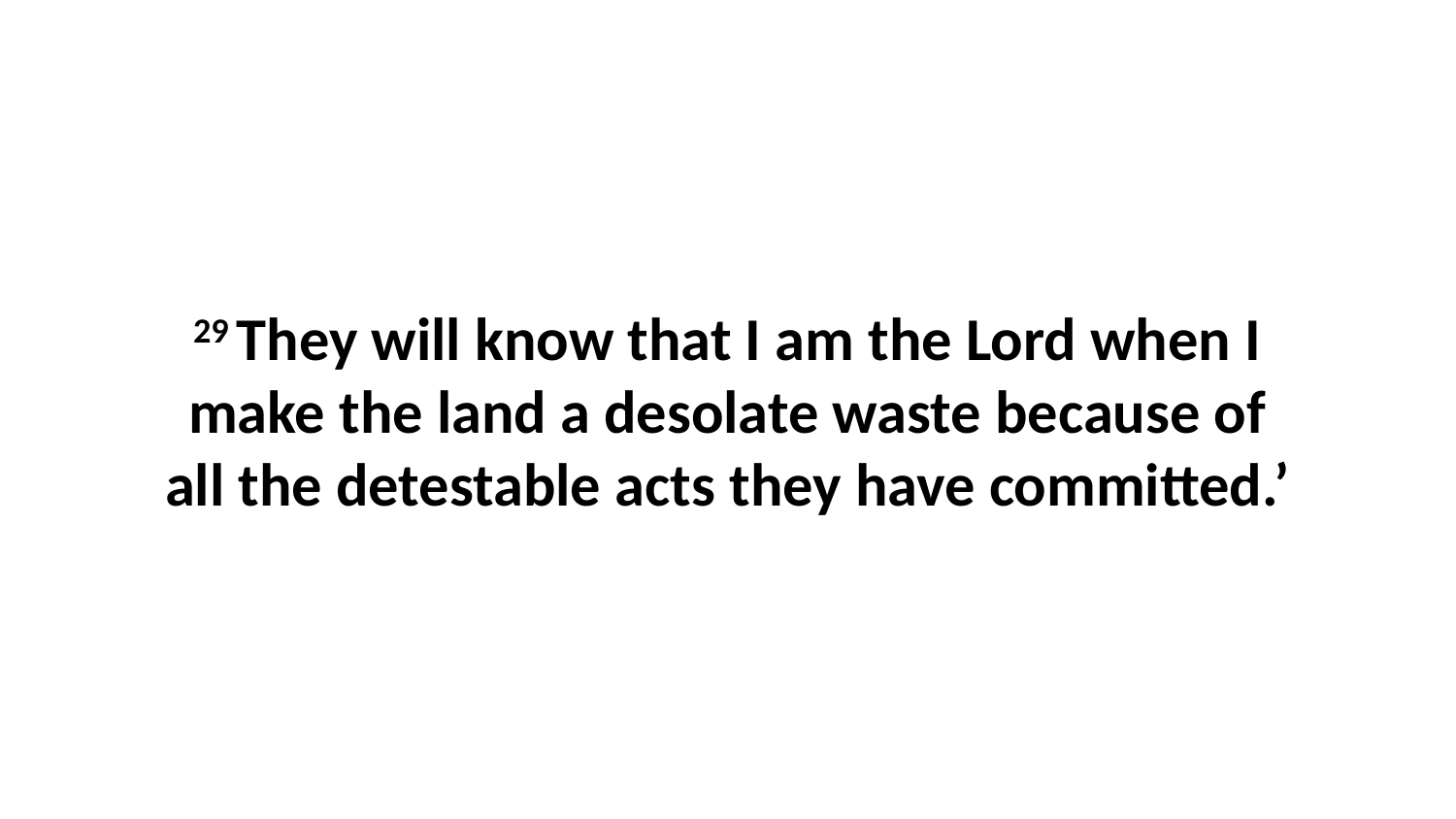

29 They will know that I am the Lord when I make the land a desolate waste because of all the detestable acts they have committed.’